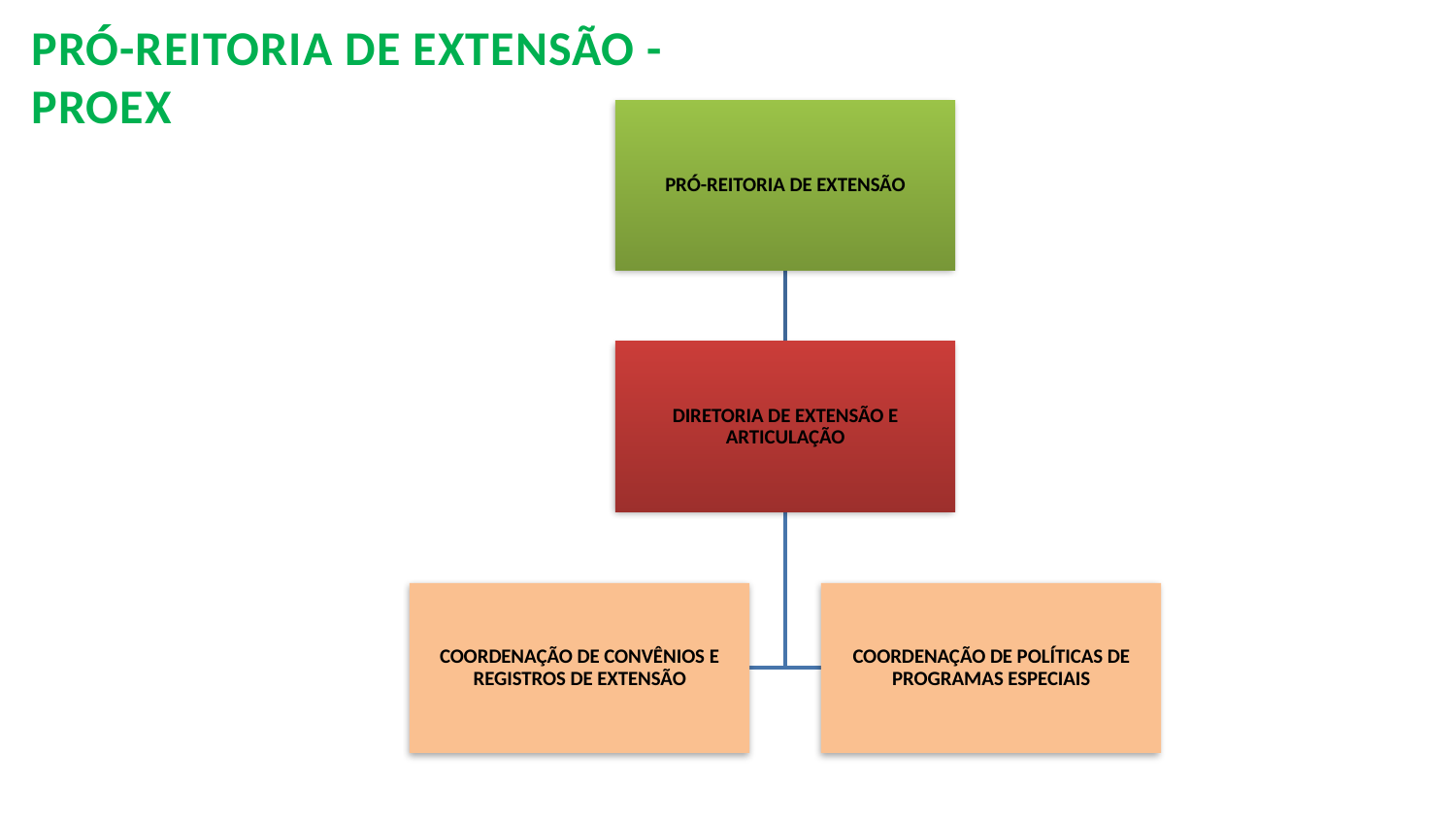

PRÓ-REITORIA DE EXTENSÃO - PROEX
PRÓ-REITORIA DE EXTENSÃO
DIRETORIA DE EXTENSÃO E ARTICULAÇÃO
COORDENAÇÃO DE CONVÊNIOS E REGISTROS DE EXTENSÃO
COORDENAÇÃO DE POLÍTICAS DE PROGRAMAS ESPECIAIS